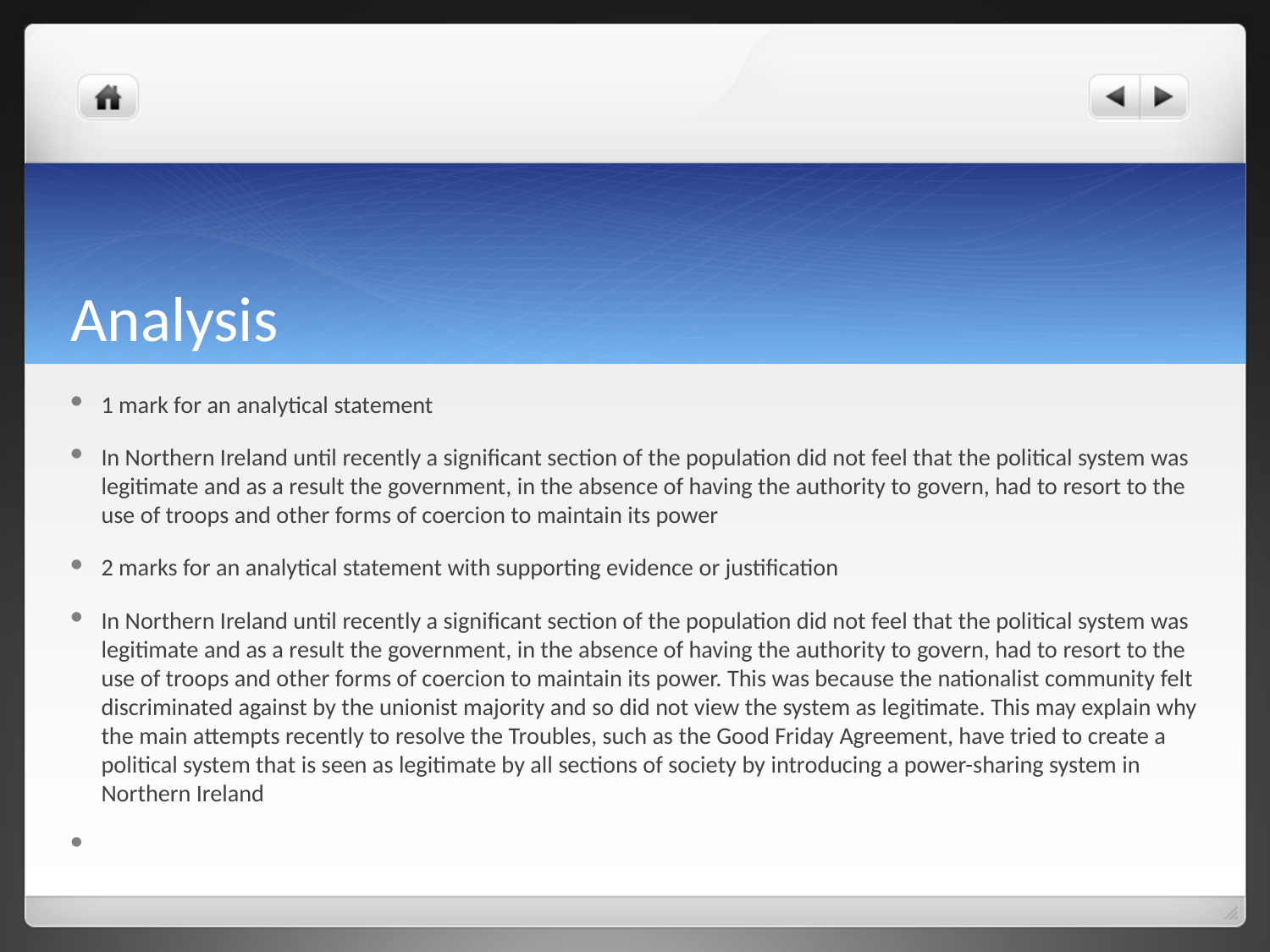

# Analysis
1 mark for an analytical statement
In Northern Ireland until recently a significant section of the population did not feel that the political system was legitimate and as a result the government, in the absence of having the authority to govern, had to resort to the use of troops and other forms of coercion to maintain its power
2 marks for an analytical statement with supporting evidence or justification
In Northern Ireland until recently a significant section of the population did not feel that the political system was legitimate and as a result the government, in the absence of having the authority to govern, had to resort to the use of troops and other forms of coercion to maintain its power. This was because the nationalist community felt discriminated against by the unionist majority and so did not view the system as legitimate. This may explain why the main attempts recently to resolve the Troubles, such as the Good Friday Agreement, have tried to create a political system that is seen as legitimate by all sections of society by introducing a power-sharing system in Northern Ireland